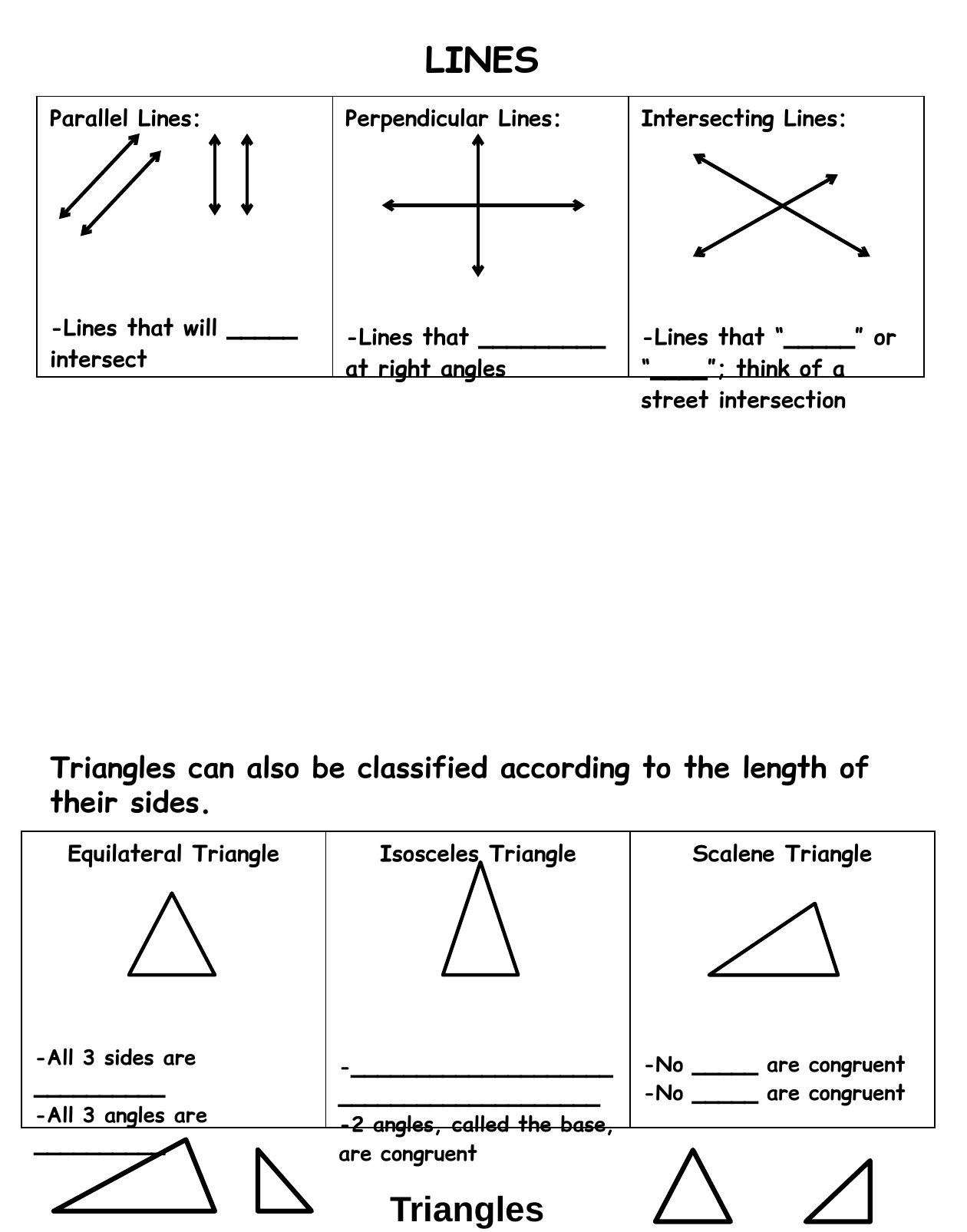

LINES
| Parallel Lines: -Lines that will \_\_\_\_\_ intersect | Perpendicular Lines: -Lines that \_\_\_\_\_\_\_\_\_ at right angles | Intersecting Lines: -Lines that “\_\_\_\_\_” or “\_\_\_\_”; think of a street intersection |
| --- | --- | --- |
Triangles can also be classified according to the length of their sides.
| Equilateral Triangle -All 3 sides are \_\_\_\_\_\_\_\_\_\_ -All 3 angles are \_\_\_\_\_\_\_\_\_\_ | Isosceles Triangle -\_\_\_\_\_\_\_\_\_\_\_\_\_\_\_\_\_\_\_\_ \_\_\_\_\_\_\_\_\_\_\_\_\_\_\_\_\_\_\_\_ -2 angles, called the base, are congruent | Scalene Triangle -No \_\_\_\_\_ are congruent -No \_\_\_\_\_ are congruent |
| --- | --- | --- |

Triangles